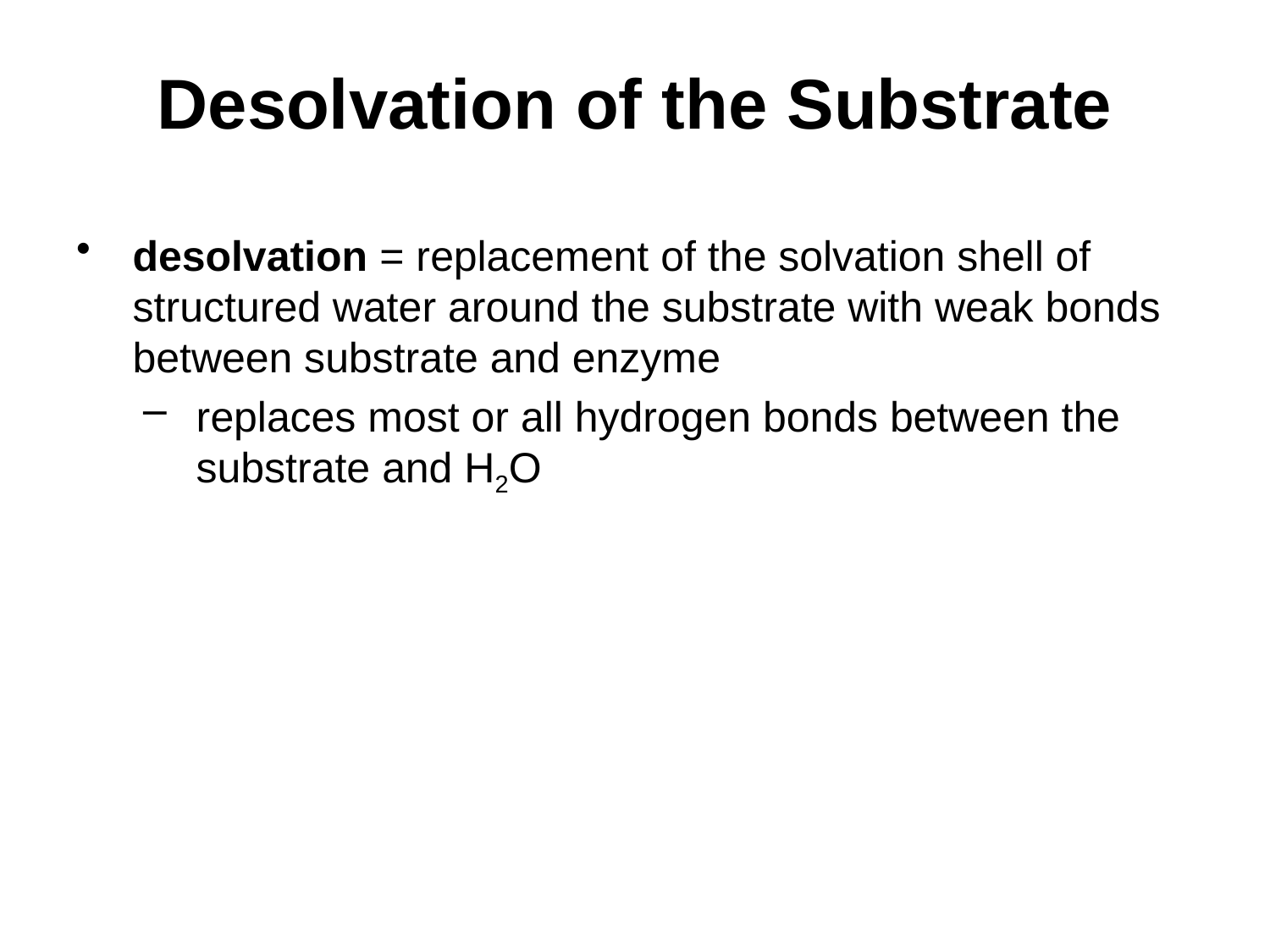

# Desolvation of the Substrate
desolvation = replacement of the solvation shell of structured water around the substrate with weak bonds between substrate and enzyme
replaces most or all hydrogen bonds between the substrate and H2O